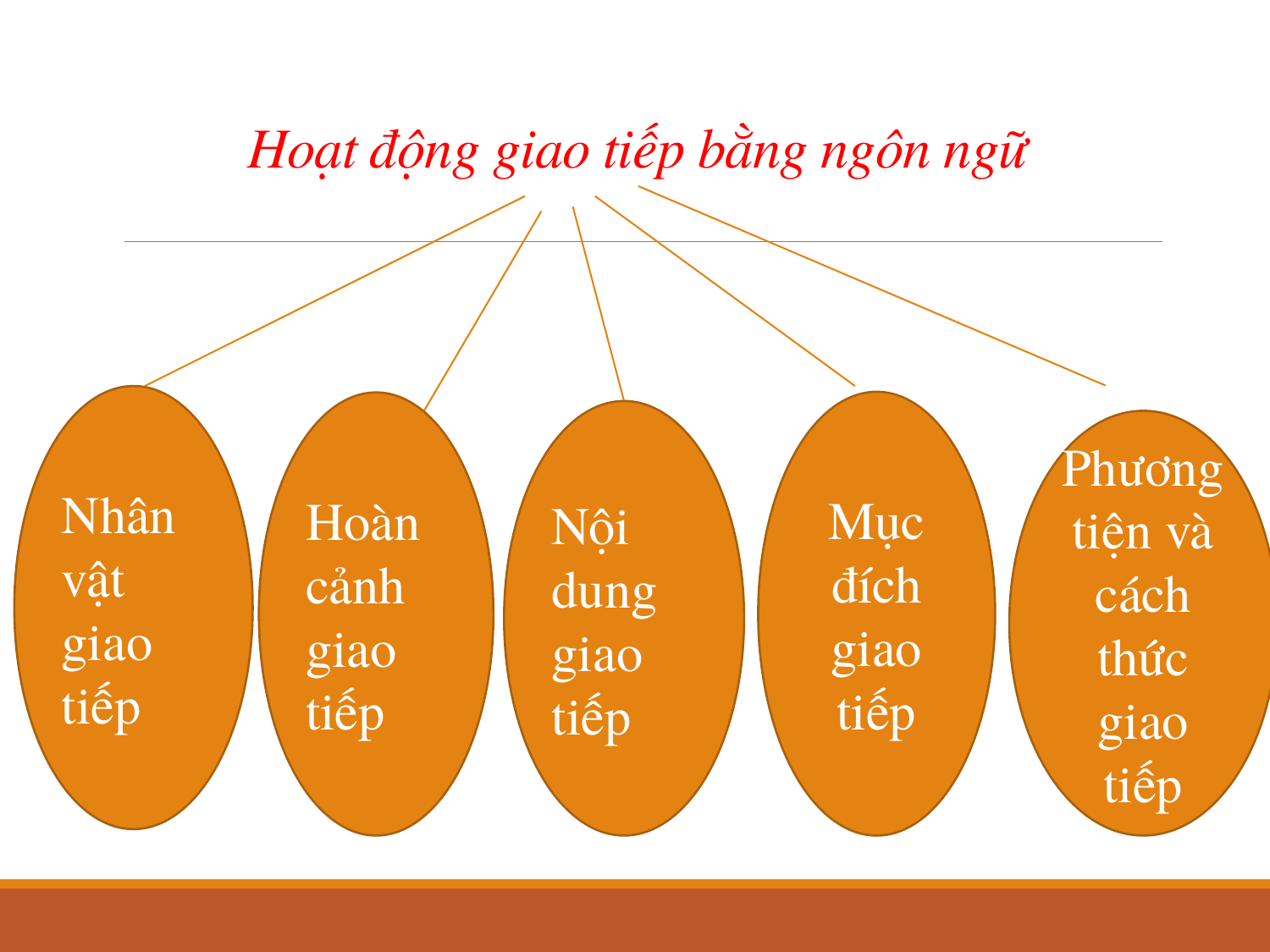

# Hoạt động giao tiếp bằng ngôn ngữ
Nhân vật giao tiếp
Mục đích giao tiếp
Hoàn cảnh giao tiếp
Nội dung giao tiếp
Phương tiện và cách thức giao tiếp